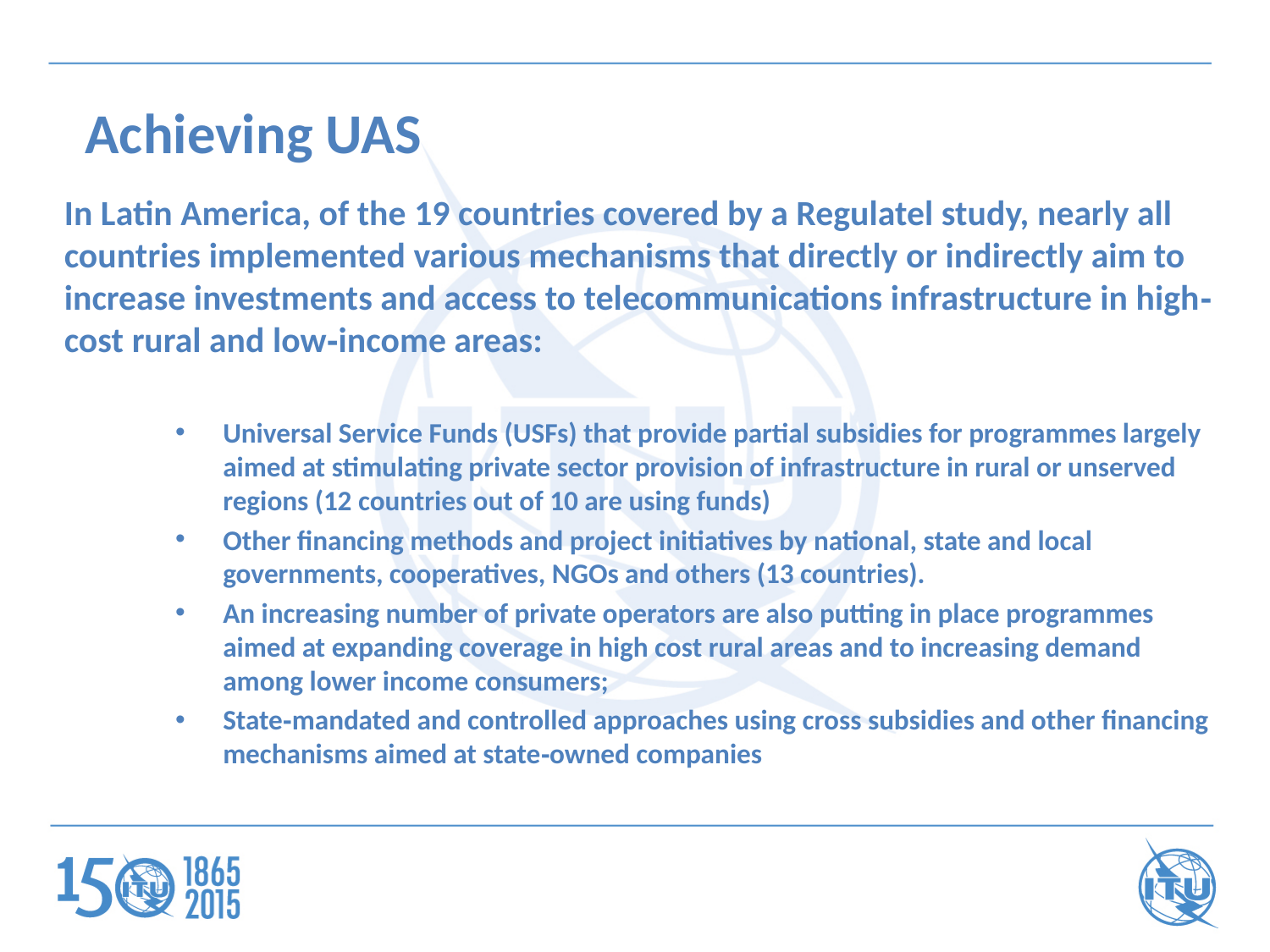

Achieving UAS
In Latin America, of the 19 countries covered by a Regulatel study, nearly all countries implemented various mechanisms that directly or indirectly aim to increase investments and access to telecommunications infrastructure in high‐cost rural and low‐income areas:

Universal Service Funds (USFs) that provide partial subsidies for programmes largely aimed at stimulating private sector provision of infrastructure in rural or unserved regions (12 countries out of 10 are using funds)
Other financing methods and project initiatives by national, state and local governments, cooperatives, NGOs and others (13 countries).
An increasing number of private operators are also putting in place programmes aimed at expanding coverage in high cost rural areas and to increasing demand among lower income consumers;
State‐mandated and controlled approaches using cross subsidies and other financing mechanisms aimed at state‐owned companies